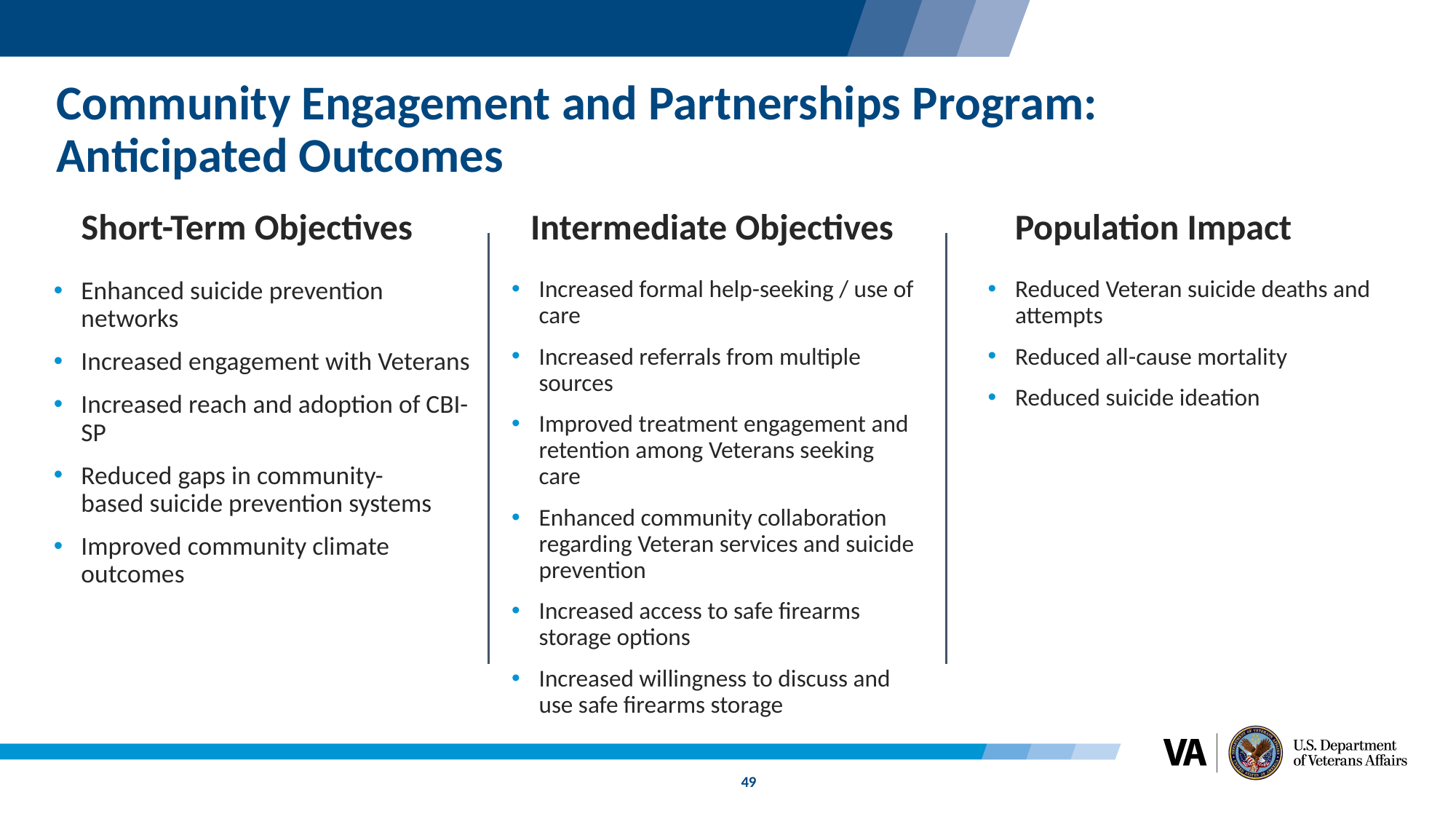

# Community Engagement and Partnerships Program: Anticipated Outcomes
Short-Term Objectives
Intermediate Objectives
Population Impact
Increased formal help-seeking / use of care​
Increased referrals from multiple sources
Improved treatment engagement and retention among Veterans seeking care ​
Enhanced community collaboration regarding Veteran services and suicide prevention​
Increased access to safe firearms storage options​
Increased willingness to discuss and use safe firearms storage
Reduced Veteran suicide deaths and attempts ​
Reduced all-cause mortality​
Reduced suicide ideation
Enhanced suicide prevention networks​
Increased engagement with Veterans
Increased reach and adoption of CBI-SP
Reduced gaps in community-based suicide prevention systems ​
Improved community climate outcomes
49